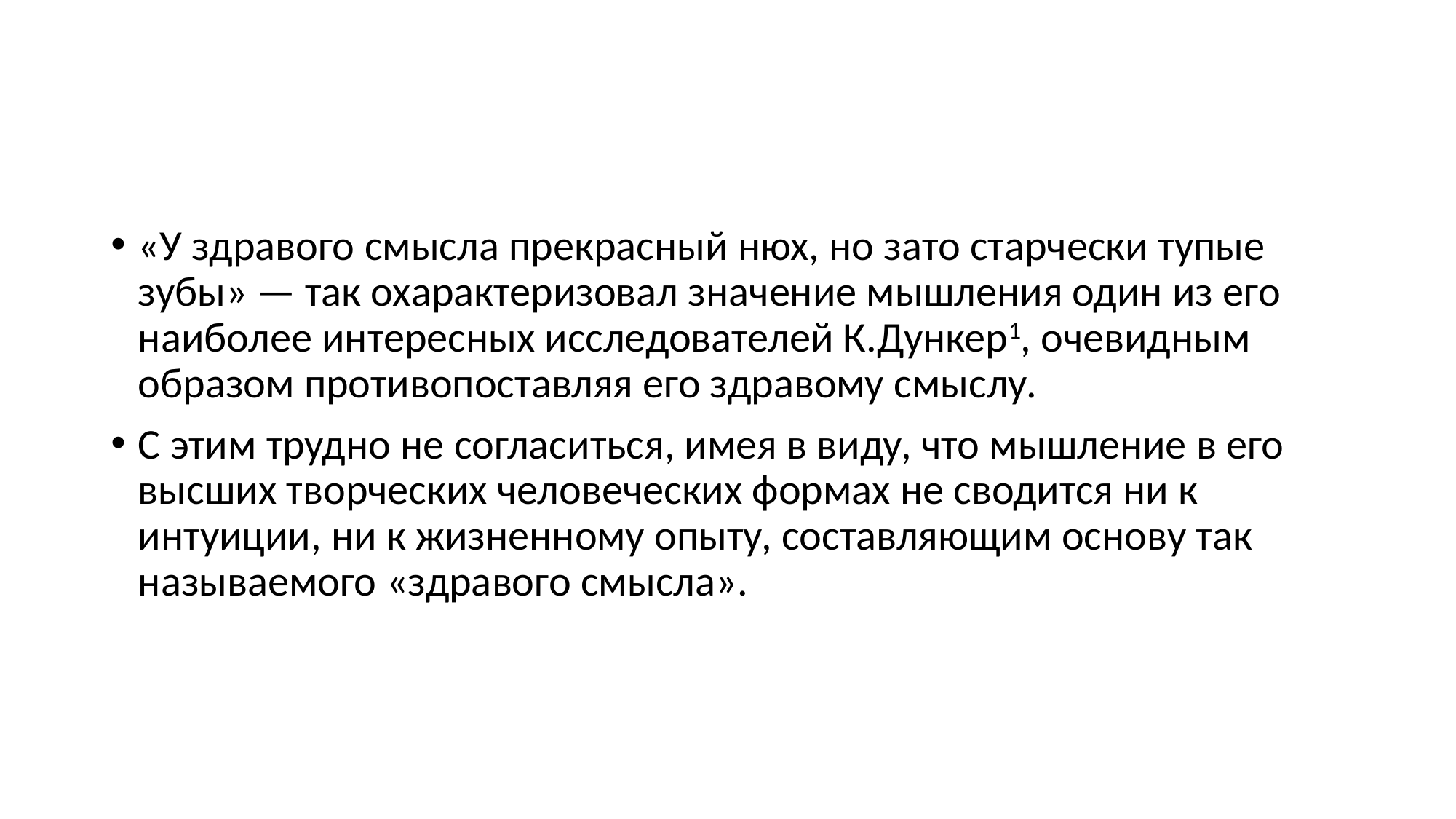

«У здравого смысла прекрасный нюх, но зато старчески тупые зубы» — так охарактеризовал значение мышления один из его наиболее интересных исследователей К.Дункер1, очевидным образом противопоставляя его здравому смыслу.
С этим трудно не согласиться, имея в виду, что мышление в его высших творческих человеческих формах не сводится ни к интуиции, ни к жизненному опыту, составляющим основу так называемого «здравого смысла».